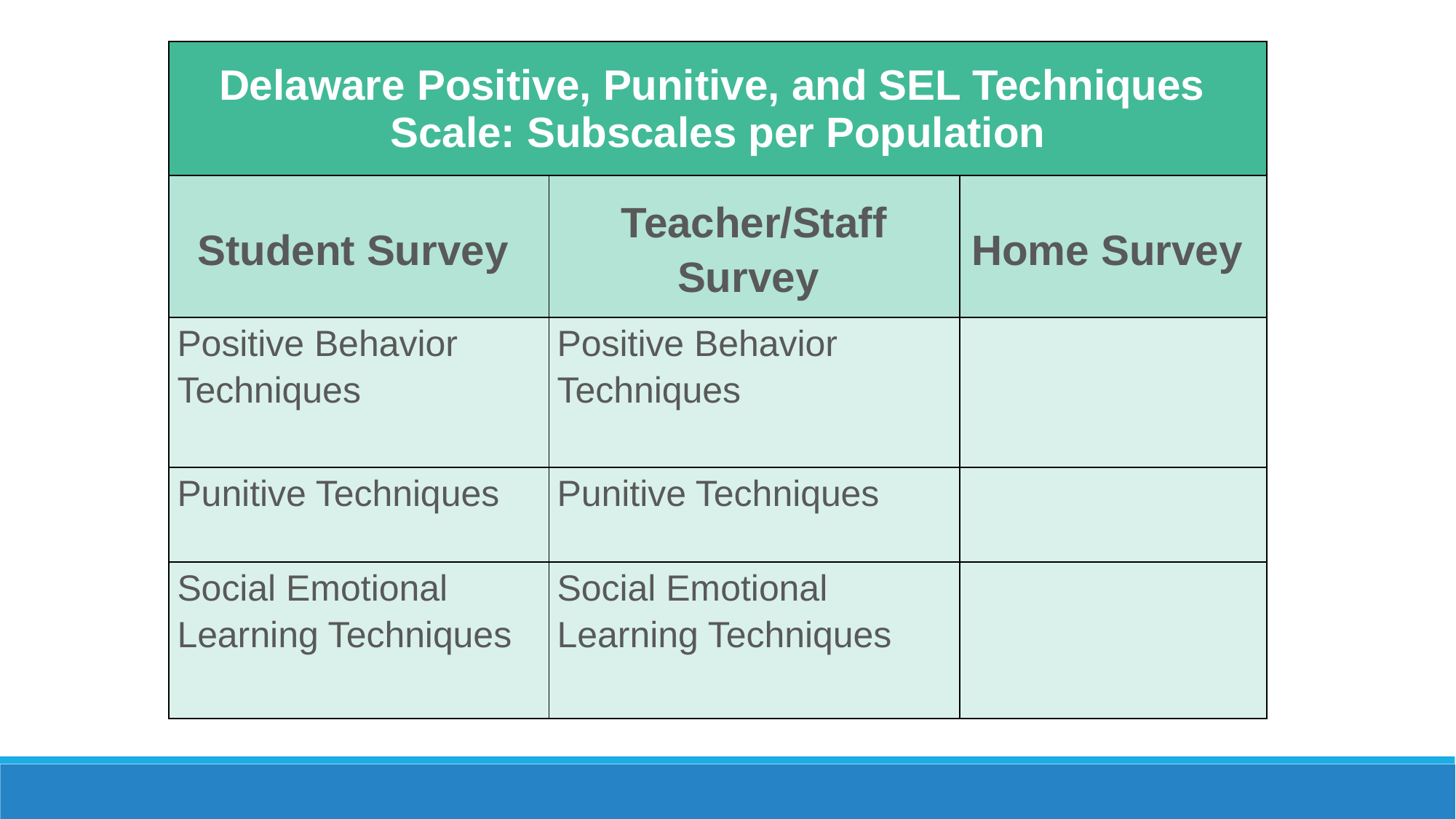

| Delaware Positive, Punitive, and SEL Techniques Scale: Subscales per Population |  |  |
| --- | --- | --- |
| Student Survey | Teacher/Staff Survey | Home Survey |
| Positive Behavior Techniques | Positive Behavior Techniques |  |
| Punitive Techniques | Punitive Techniques |  |
| Social Emotional Learning Techniques | Social Emotional Learning Techniques |  |